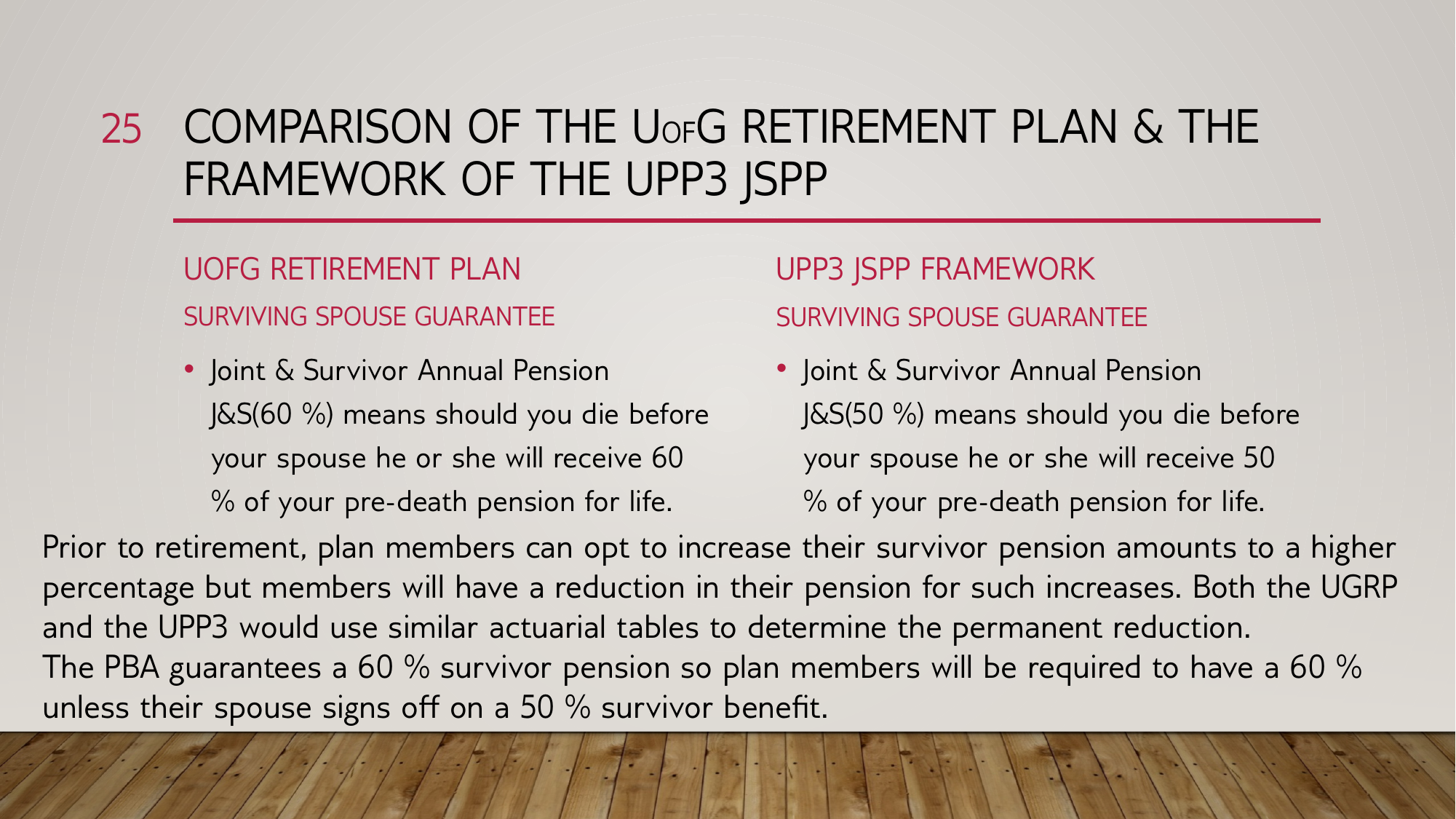

25
# Comparison of the UofG Retirement Plan & the Framework of the UPP3 JSPP
UofG Retirement Plan
Surviving Spouse Guarantee
UPP3 JSPP Framework
Surviving Spouse Guarantee
Joint & Survivor Annual Pension     J&S(50 %) means should you die before your spouse he or she will receive 50 % of your pre-death pension for life.
Joint & Survivor Annual Pension     J&S(60 %) means should you die before your spouse he or she will receive 60 % of your pre-death pension for life.
Prior to retirement, plan members can opt to increase their survivor pension amounts to a higher percentage but members will have a reduction in their pension for such increases. Both the UGRP and the UPP3 would use similar actuarial tables to determine the permanent reduction.
The PBA guarantees a 60 % survivor pension so plan members will be required to have a 60 % unless their spouse signs off on a 50 % survivor benefit.